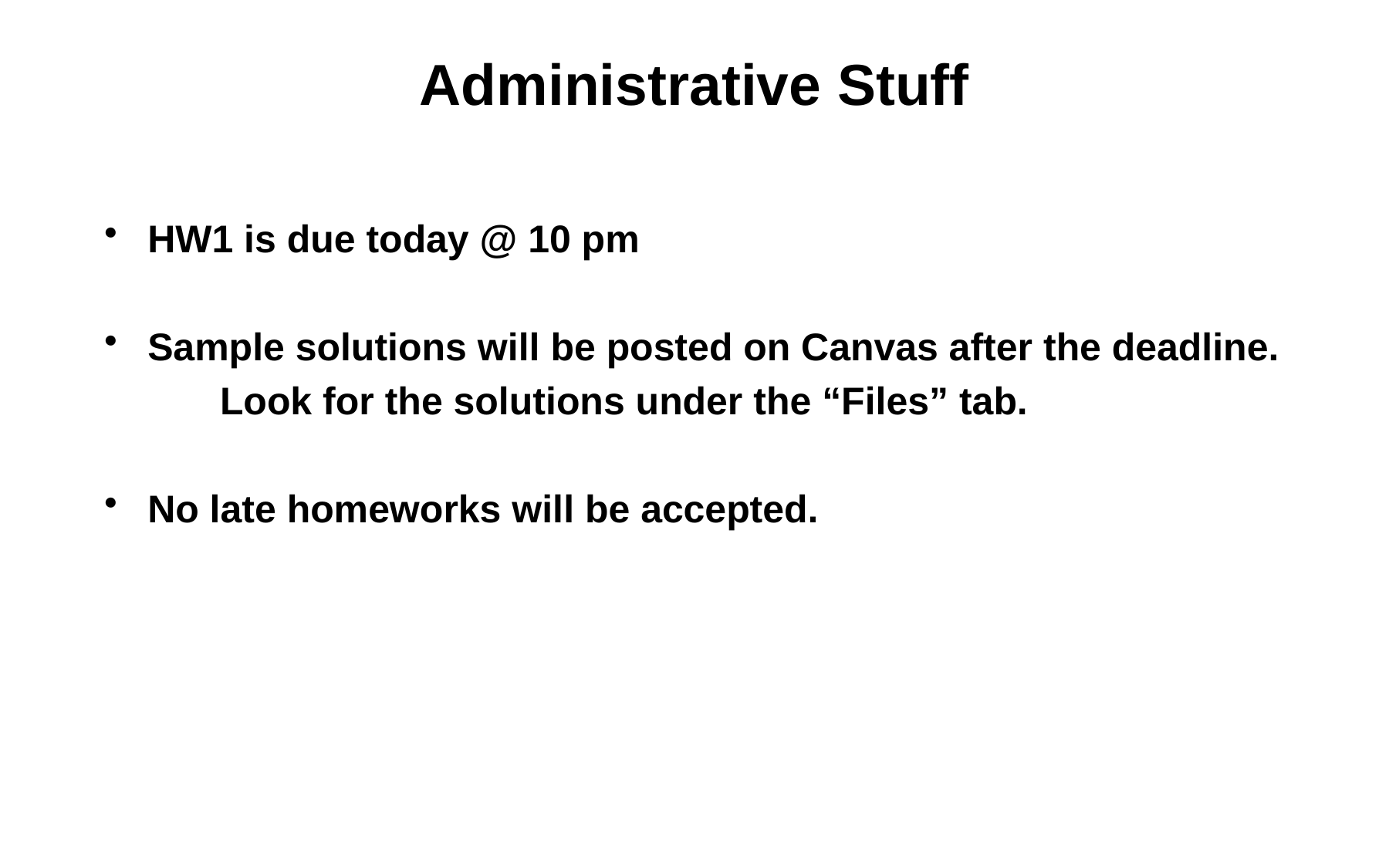

# Administrative Stuff

HW1 is due today @ 10 pm

Sample solutions will be posted on Canvas after the deadline.
 	Look for the solutions under the “Files” tab.

No late homeworks will be accepted.